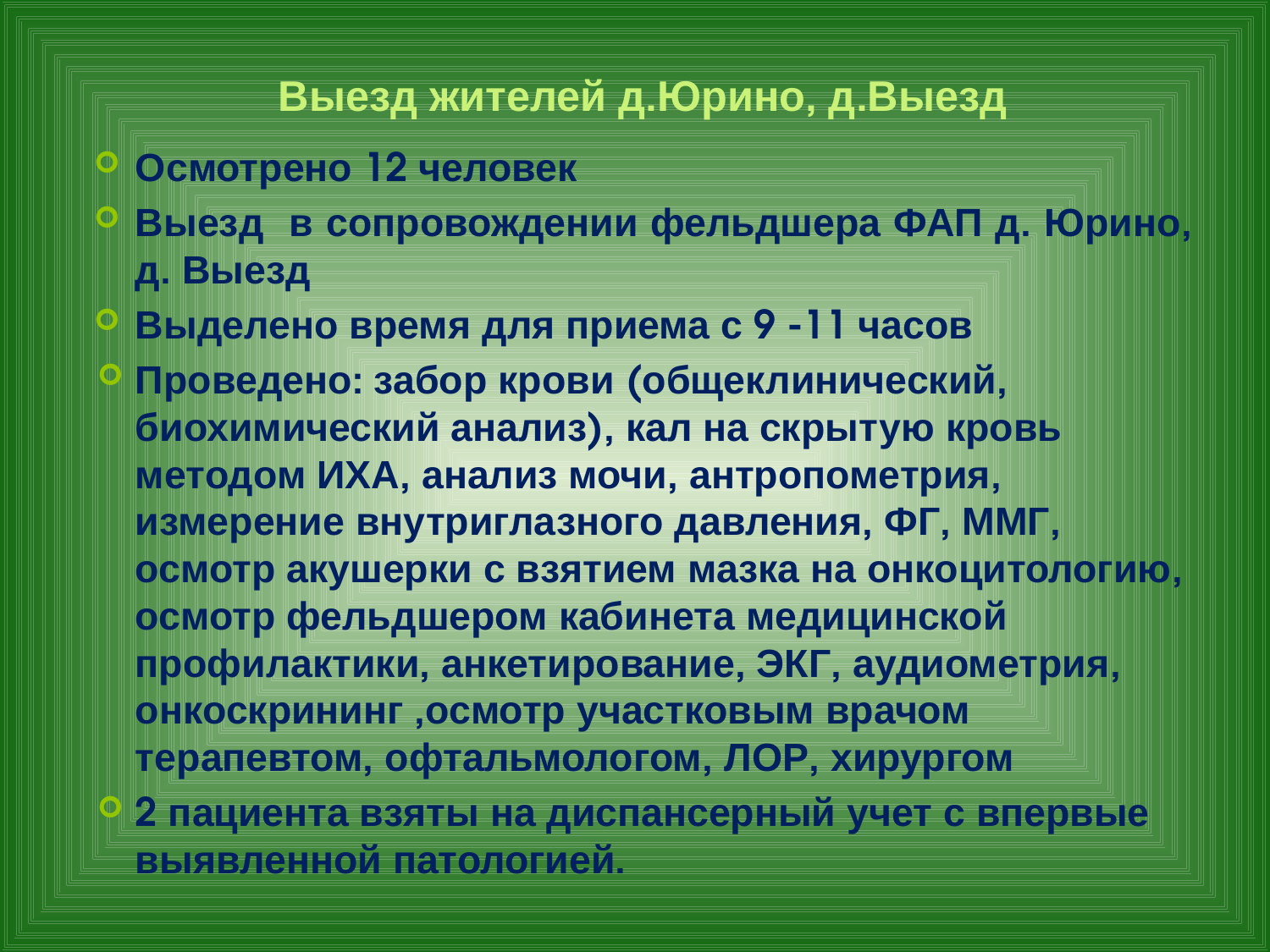

# Выезд жителей д.Юрино, д.Выезд
Осмотрено 12 человек
Выезд  в сопровождении фельдшера ФАП д. Юрино, д. Выезд
Выделено время для приема с 9 -11 часов
Проведено: забор крови (общеклинический, биохимический анализ), кал на скрытую кровь методом ИХА, анализ мочи, антропометрия, измерение внутриглазного давления, ФГ, ММГ, осмотр акушерки с взятием мазка на онкоцитологию, осмотр фельдшером кабинета медицинской профилактики, анкетирование, ЭКГ, аудиометрия, онкоскрининг ,осмотр участковым врачом терапевтом, офтальмологом, ЛОР, хирургом
2 пациента взяты на диспансерный учет с впервые выявленной патологией.